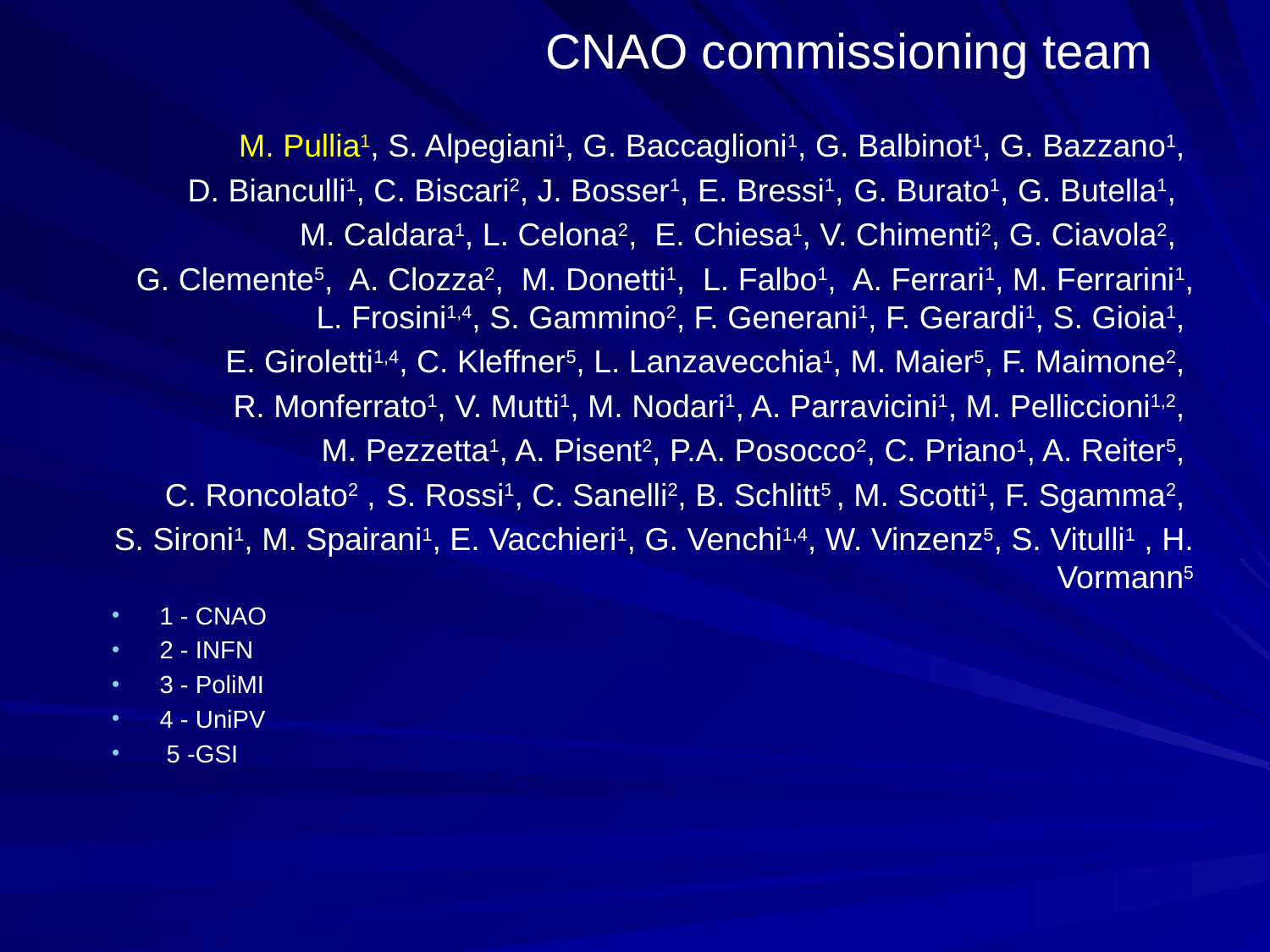

# CNAO commissioning team
       M. Pullia1, S. Alpegiani1, G. Baccaglioni1, G. Balbinot1, G. Bazzano1,
D. Bianculli1, C. Biscari2, J. Bosser1, E. Bressi1,  G. Burato1, G. Butella1,
M. Caldara1, L. Celona2,  E. Chiesa1, V. Chimenti2, G. Ciavola2,
G. Clemente5,  A. Clozza2,  M. Donetti1,  L. Falbo1,  A. Ferrari1, M. Ferrarini1, L. Frosini1,4, S. Gammino2, F. Generani1, F. Gerardi1, S. Gioia1,
E. Giroletti1,4, C. Kleffner5, L. Lanzavecchia1, M. Maier5, F. Maimone2,
R. Monferrato1, V. Mutti1, M. Nodari1, A. Parravicini1, M. Pelliccioni1,2,
M. Pezzetta1, A. Pisent2, P.A. Posocco2, C. Priano1, A. Reiter5,
C. Roncolato2 ,  S. Rossi1, C. Sanelli2, B. Schlitt5 , M. Scotti1, F. Sgamma2,
S. Sironi1, M. Spairani1, E. Vacchieri1, G. Venchi1,4, W. Vinzenz5, S. Vitulli1 , H. Vormann5
1 - CNAO
2 - INFN
3 - PoliMI
4 - UniPV
 5 -GSI